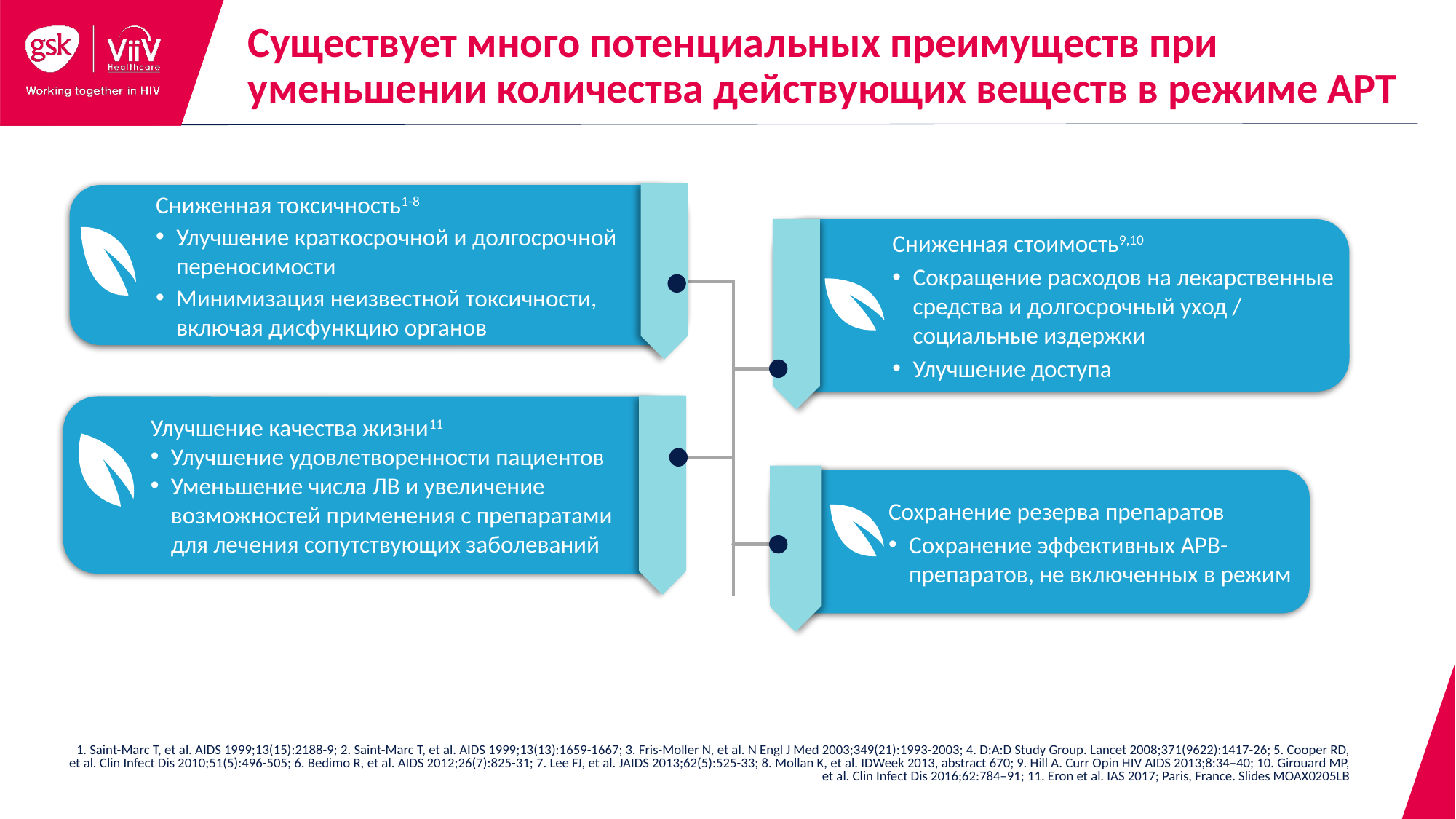

Существует много потенциальных преимуществ при уменьшении количества действующих веществ в режиме АРТ

Сниженная токсичность1-8
Улучшение краткосрочной и долгосрочной переносимости
Минимизация неизвестной токсичности, включая дисфункцию органов

Сниженная стоимость9,10
Сокращение расходов на лекарственные средства и долгосрочный уход / социальные издержки
Улучшение доступа

Улучшение качества жизни11
Улучшение удовлетворенности пациентов
Уменьшение числа ЛВ и увеличение возможностей применения с препаратами
для лечения сопутствующих заболеваний

Сохранение резерва препаратов
Сохранение эффективных АРВ-препаратов, не включенных в режим

1. Saint-Marc T, et al. AIDS 1999;13(15):2188-9; 2. Saint-Marc T, et al. AIDS 1999;13(13):1659-1667; 3. Fris-Moller N, et al. N Engl J Med 2003;349(21):1993-2003; 4. D:A:D Study Group. Lancet 2008;371(9622):1417-26; 5. Cooper RD, et al. Clin Infect Dis 2010;51(5):496-505; 6. Bedimo R, et al. AIDS 2012;26(7):825-31; 7. Lee FJ, et al. JAIDS 2013;62(5):525-33; 8. Mollan K, et al. IDWeek 2013, abstract 670; 9. Hill A. Curr Opin HIV AIDS 2013;8:34–40; 10. Girouard MP, et al. Clin Infect Dis 2016;62:784–91; 11. Eron et al. IAS 2017; Paris, France. Slides MOAX0205LB